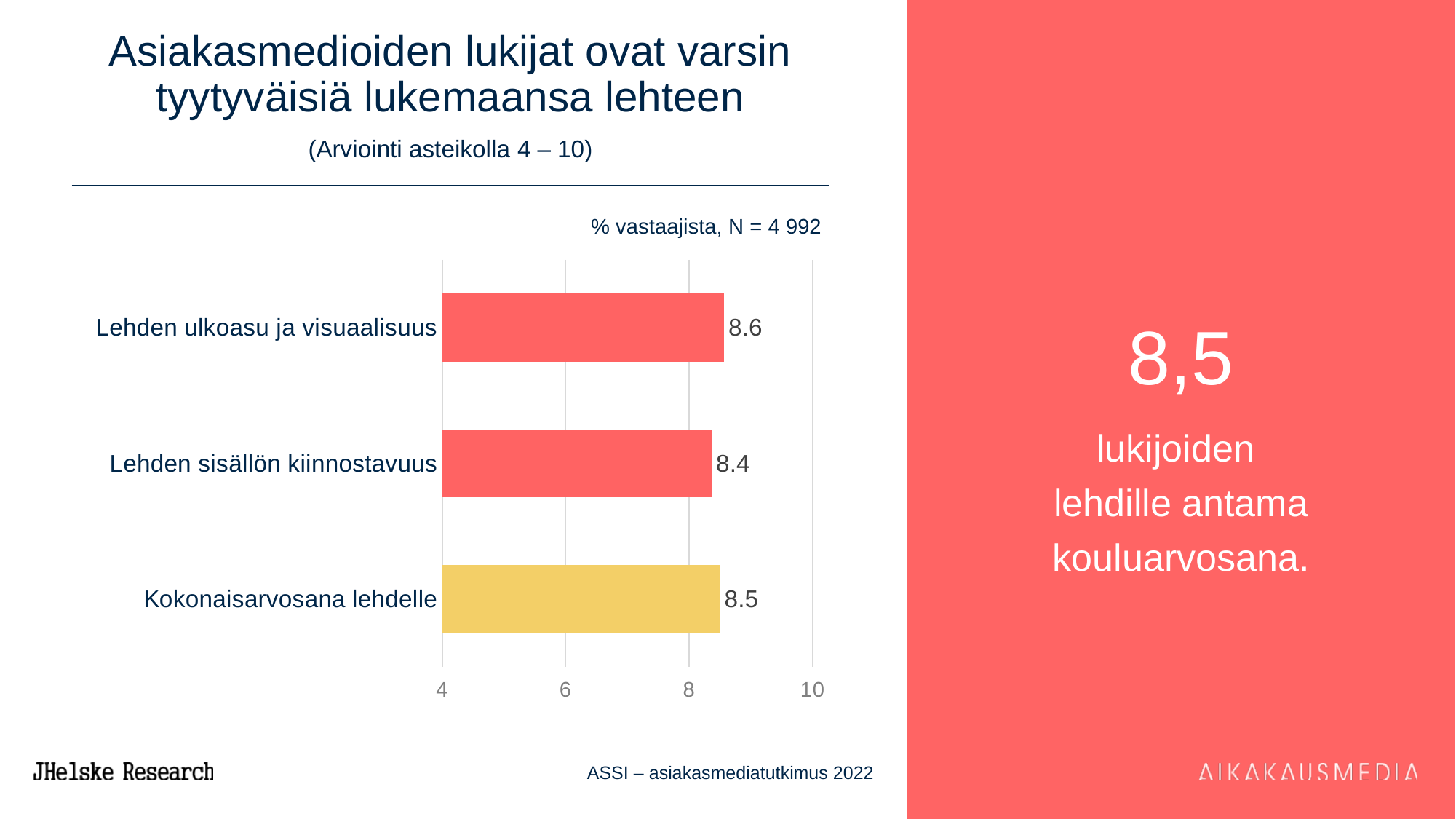

# Asiakasmedioiden lukijat ovat varsin tyytyväisiä lukemaansa lehteen (Arviointi asteikolla 4 – 10)
8,5
lukijoiden
lehdille antama kouluarvosana.
% vastaajista, N = 4 992

### Chart

| Category | 7 ASSI |
|---|---|
| Lehden ulkoasu ja visuaalisuus | 8.564 |
| Lehden sisällön kiinnostavuus | 8.365 |
| Kokonaisarvosana lehdelle | 8.5 |